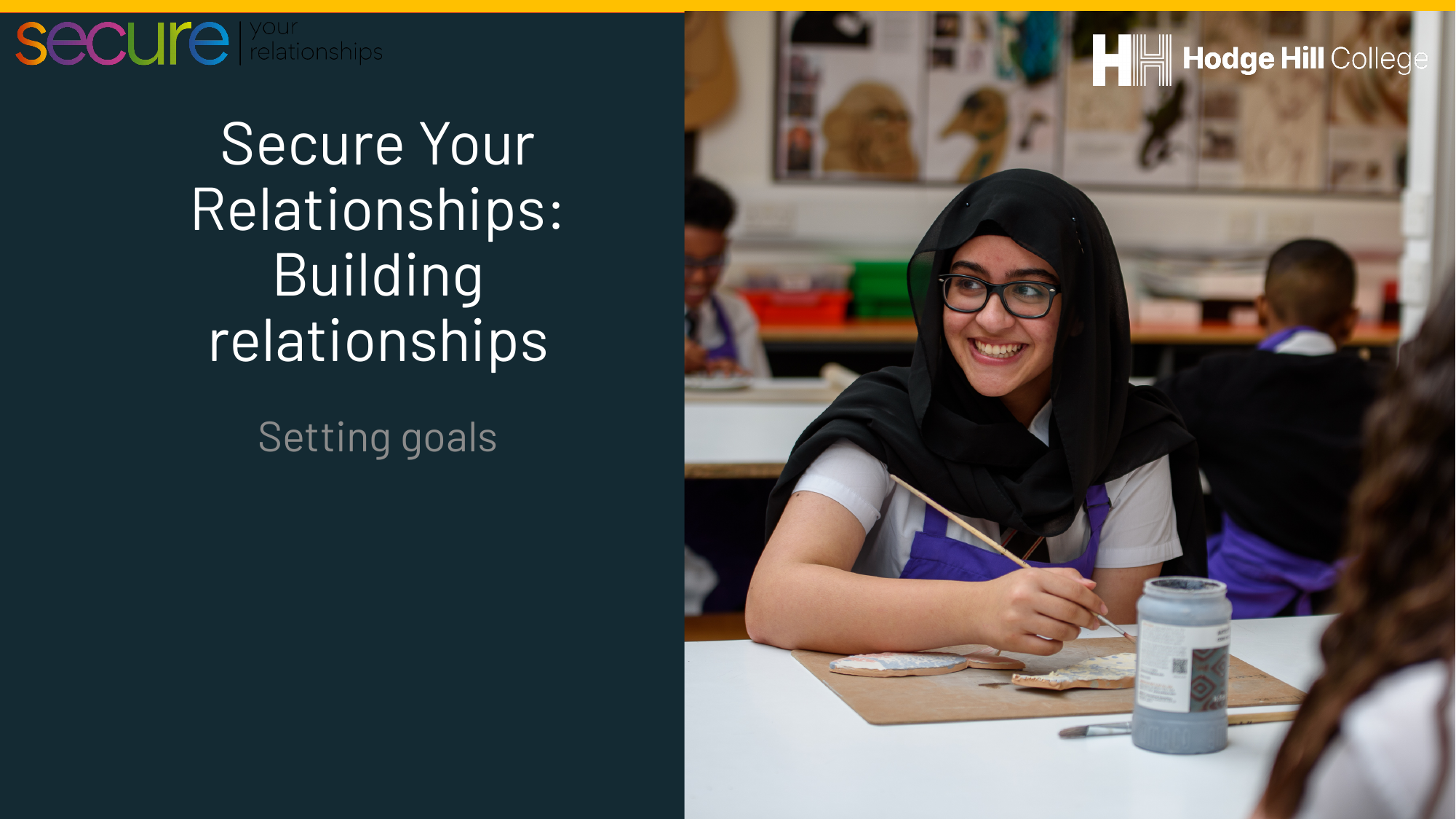

# Secure Your Relationships: Building relationships
Setting goals